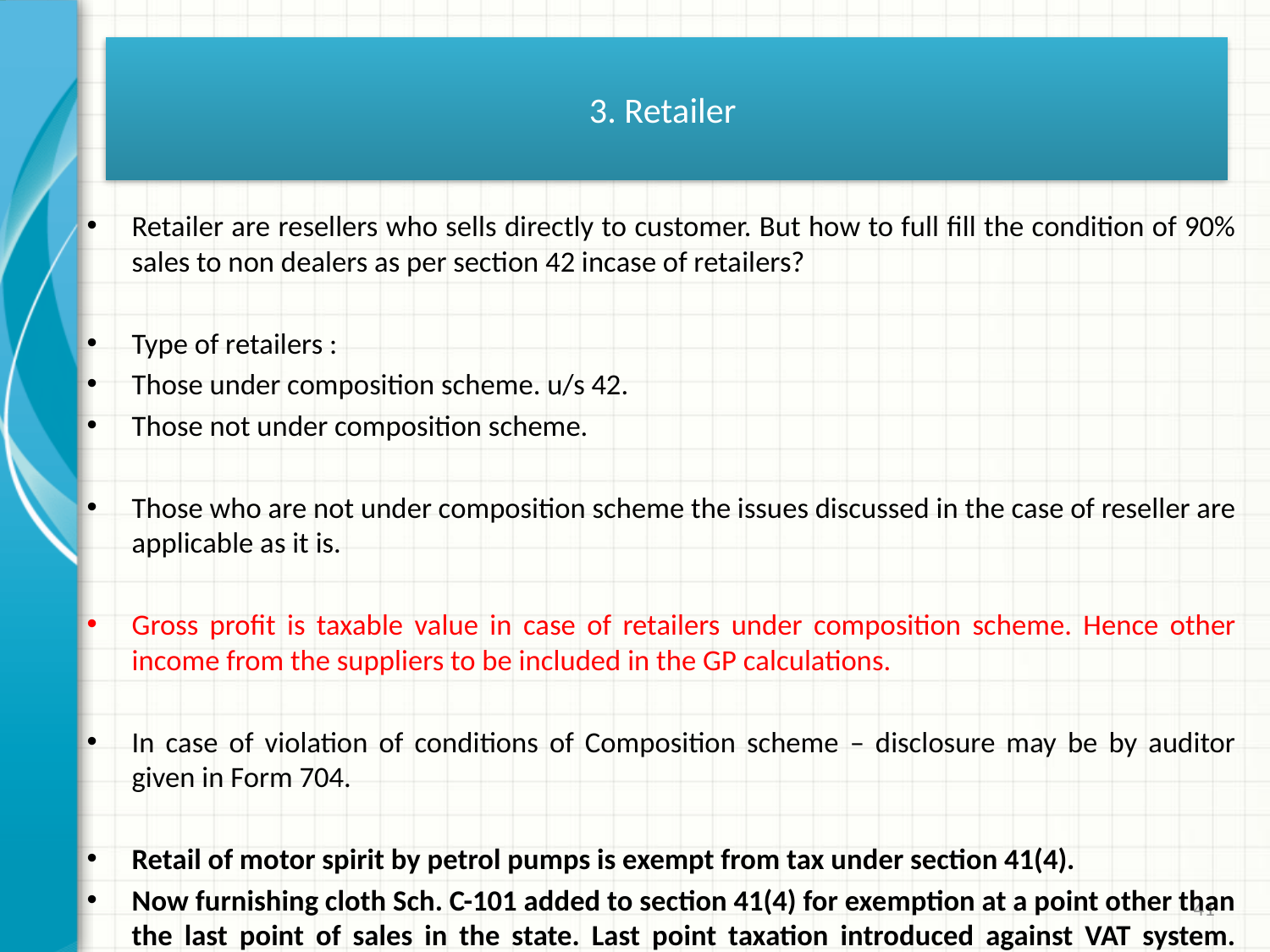

# 3. Retailer
Retailer are resellers who sells directly to customer. But how to full fill the condition of 90% sales to non dealers as per section 42 incase of retailers?

Type of retailers :
Those under composition scheme. u/s 42.
Those not under composition scheme.

Those who are not under composition scheme the issues discussed in the case of reseller are applicable as it is.

Gross profit is taxable value in case of retailers under composition scheme. Hence other income from the suppliers to be included in the GP calculations.

In case of violation of conditions of Composition scheme – disclosure may be by auditor given in Form 704.

Retail of motor spirit by petrol pumps is exempt from tax under section 41(4).
Now furnishing cloth Sch. C-101 added to section 41(4) for exemption at a point other than the last point of sales in the state. Last point taxation introduced against VAT system. W.e.f. 1-5-2012.

41